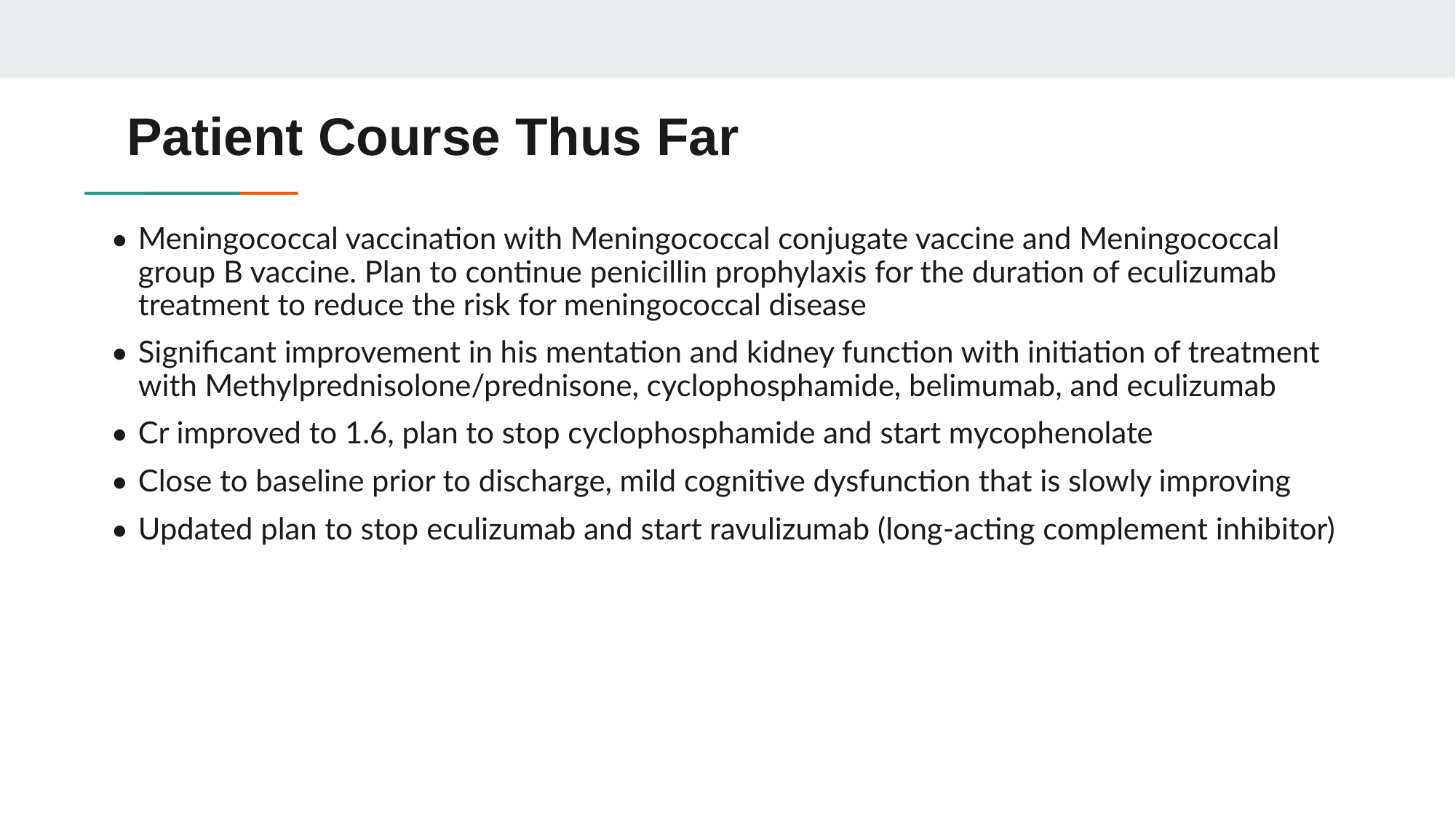

# Patient Course Thus Far
Meningococcal vaccination with Meningococcal conjugate vaccine and Meningococcal group B vaccine. Plan to continue penicillin prophylaxis for the duration of eculizumab treatment to reduce the risk for meningococcal disease​
Significant improvement in his mentation and kidney function with initiation of treatment with Methylprednisolone/prednisone, cyclophosphamide, belimumab, and eculizumab​
Cr improved to 1.6, plan to stop cyclophosphamide and start mycophenolate​
Close to baseline prior to discharge, mild cognitive dysfunction that is slowly improving​
Updated plan to stop eculizumab and start ravulizumab (long-acting complement inhibitor)​